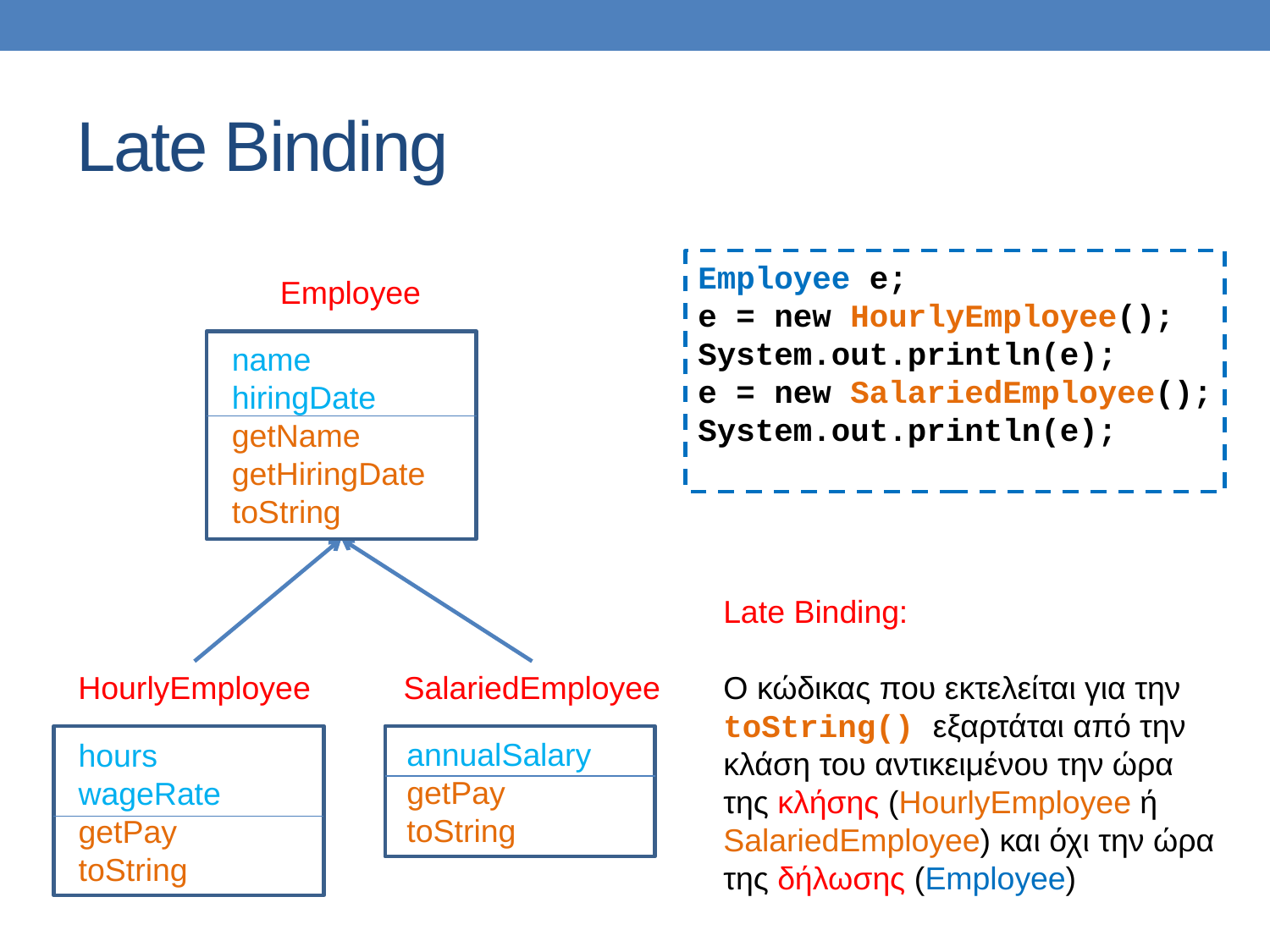

# Late Binding
Employee e;
e = new HourlyEmployee();
System.out.println(e);
e = new SalariedEmployee();
System.out.println(e);

Employee

name
hiringDate
getName
getHiringDate
toString
Late Binding:

O κώδικας που εκτελείται για την toString() εξαρτάται από την κλάση του αντικειμένου την ώρα της κλήσης (HourlyEmployee ή SalariedEmployee) και όχι την ώρα της δήλωσης (Employee)
HourlyEmployee
SalariedEmployee

annualSalary
getPay
toString
hours
wageRate
getPay
toString